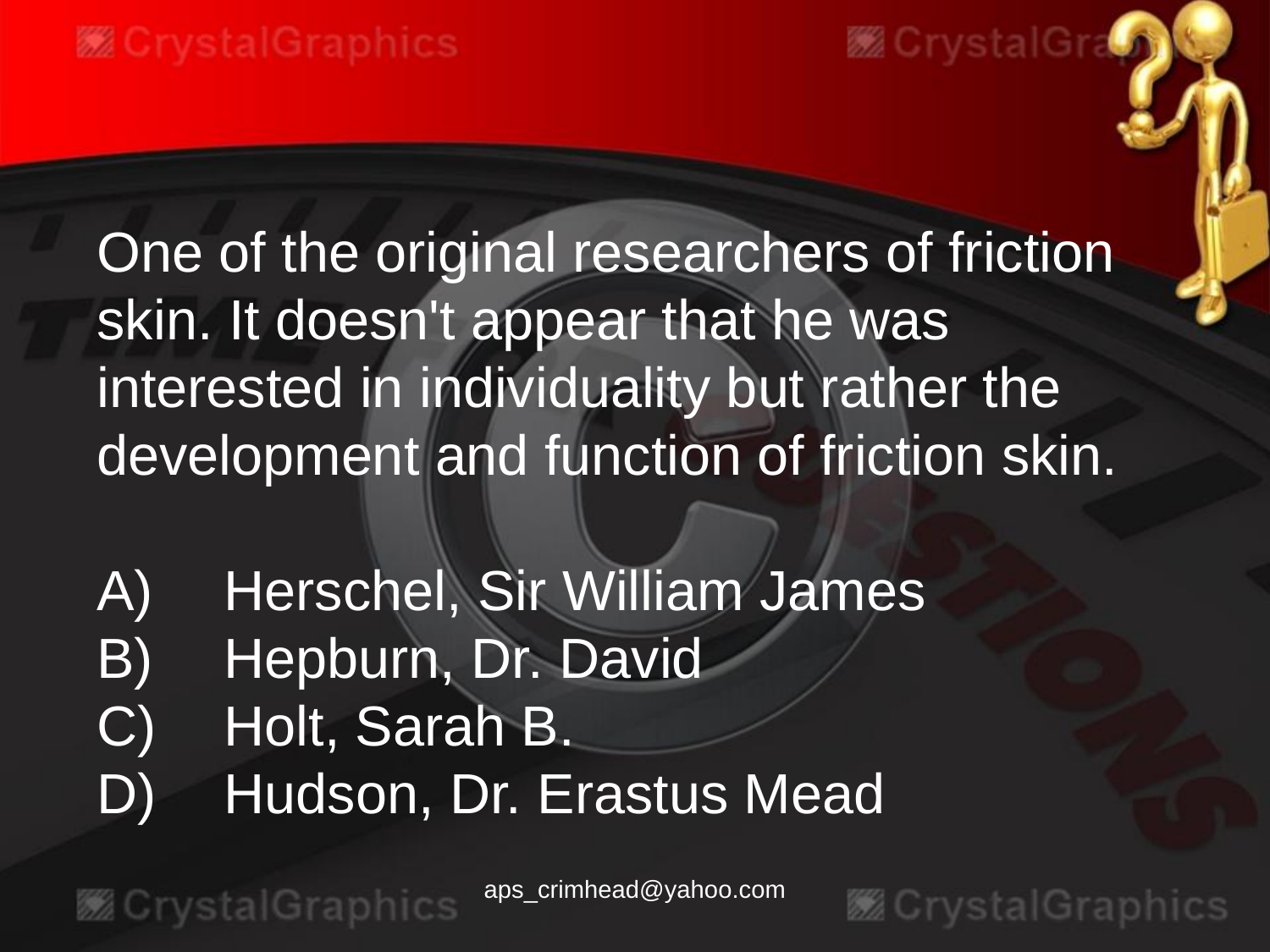

One of the original researchers of friction skin. It doesn't appear that he was interested in individuality but rather the development and function of friction skin.

A)	Herschel, Sir William James
B)	Hepburn, Dr. David
C)	Holt, Sarah B.
D)	Hudson, Dr. Erastus Mead
aps_crimhead@yahoo.com